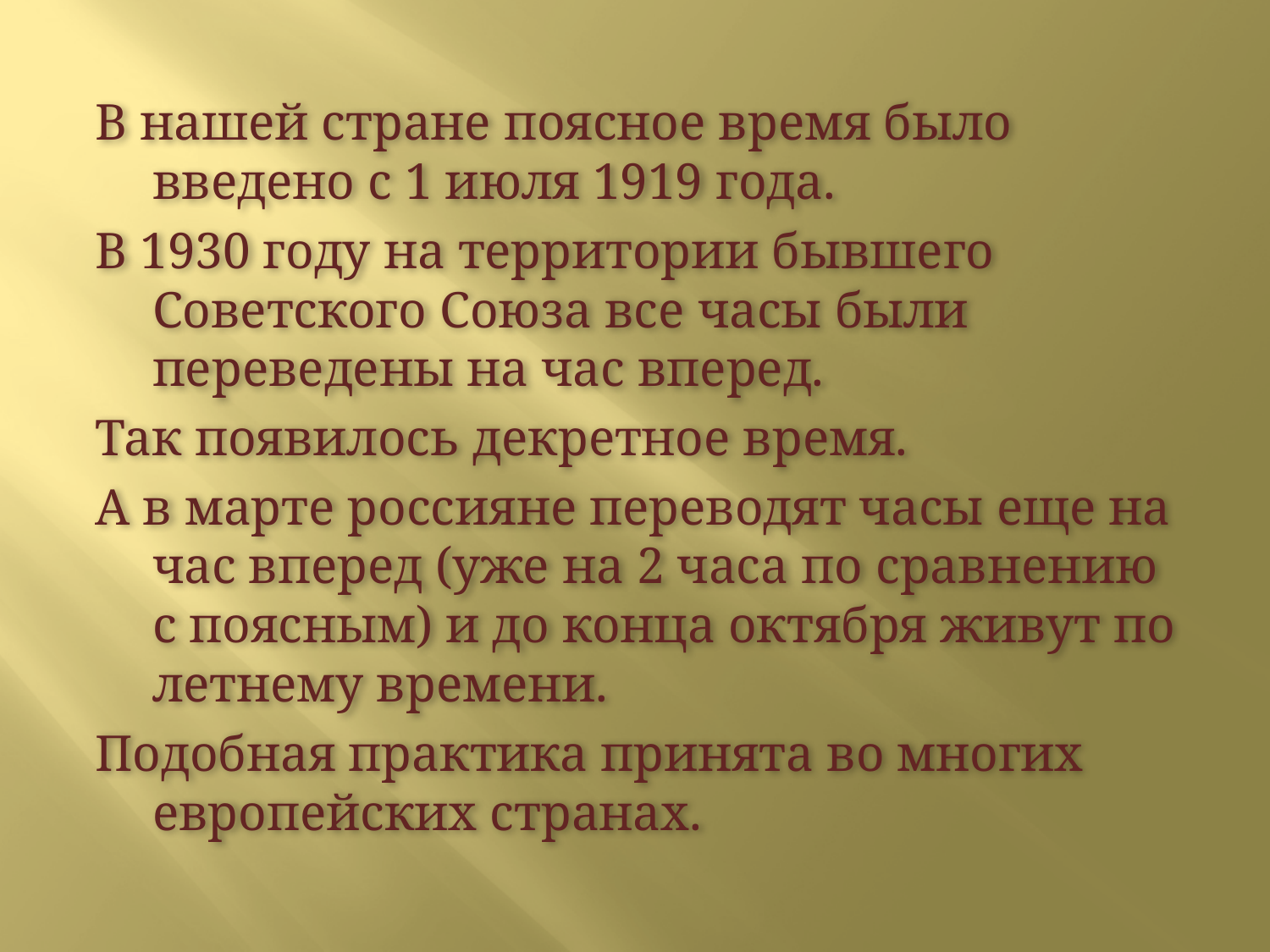

В нашей стране поясное время было введено с 1 июля 1919 года.
В 1930 году на территории бывшего Советского Союза все часы были переведены на час вперед.
Так появилось декретное время.
А в марте россияне переводят часы еще на час вперед (уже на 2 часа по сравнению с поясным) и до конца октября живут по летнему времени.
Подобная практика принята во многих европейских странах.